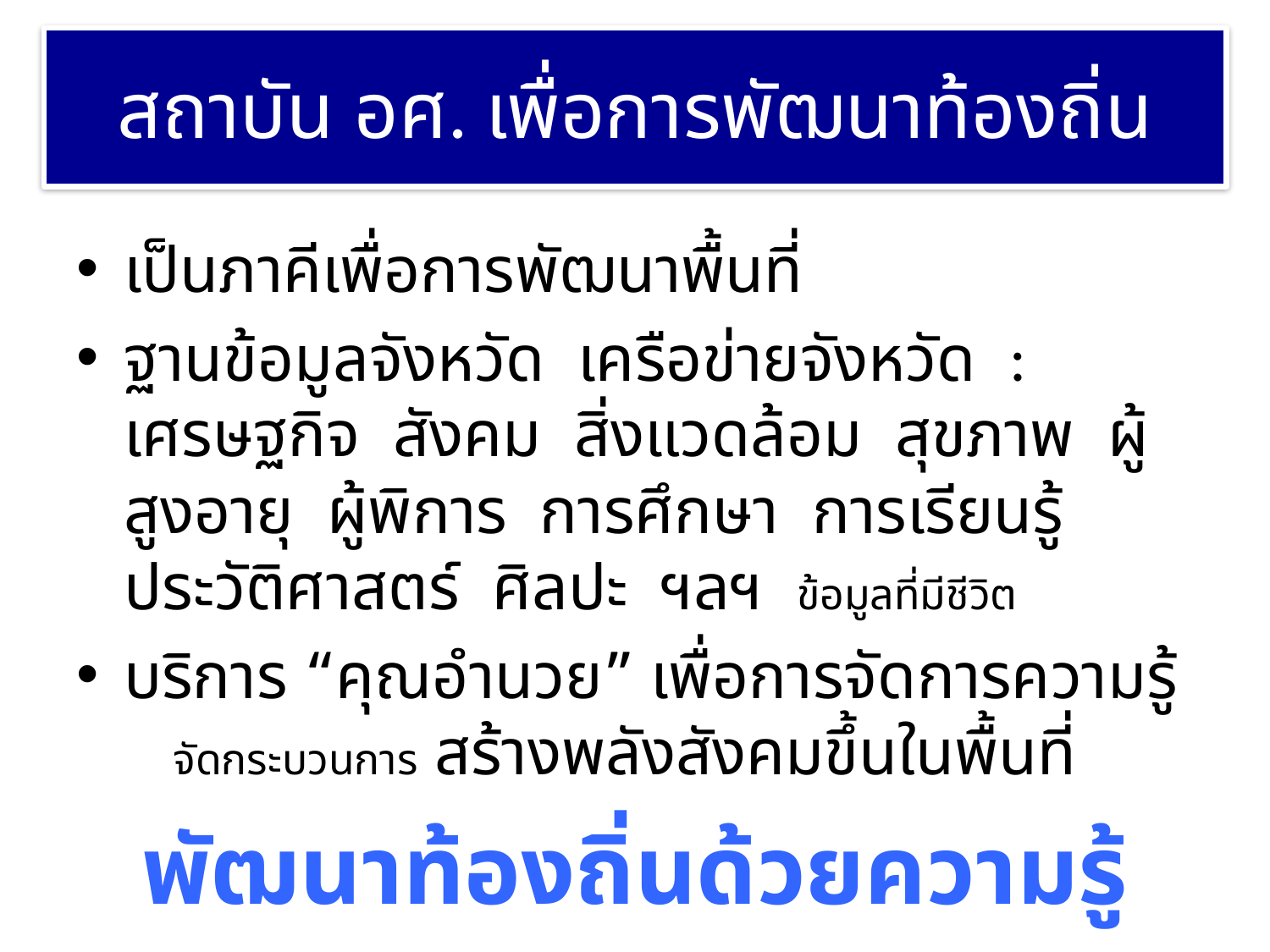

# สถาบัน อศ. เพื่อการพัฒนาท้องถิ่น
เป็นภาคีเพื่อการพัฒนาพื้นที่
ฐานข้อมูลจังหวัด  เครือข่ายจังหวัด  : เศรษฐกิจ  สังคม  สิ่งแวดล้อม  สุขภาพ  ผู้สูงอายุ  ผู้พิการ  การศึกษา  การเรียนรู้  ประวัติศาสตร์  ศิลปะ  ฯลฯ  ข้อมูลที่มีชีวิต
บริการ “คุณอำนวย” เพื่อการจัดการความรู้    จัดกระบวนการ สร้างพลังสังคมขึ้นในพื้นที่
พัฒนาท้องถิ่นด้วยความรู้